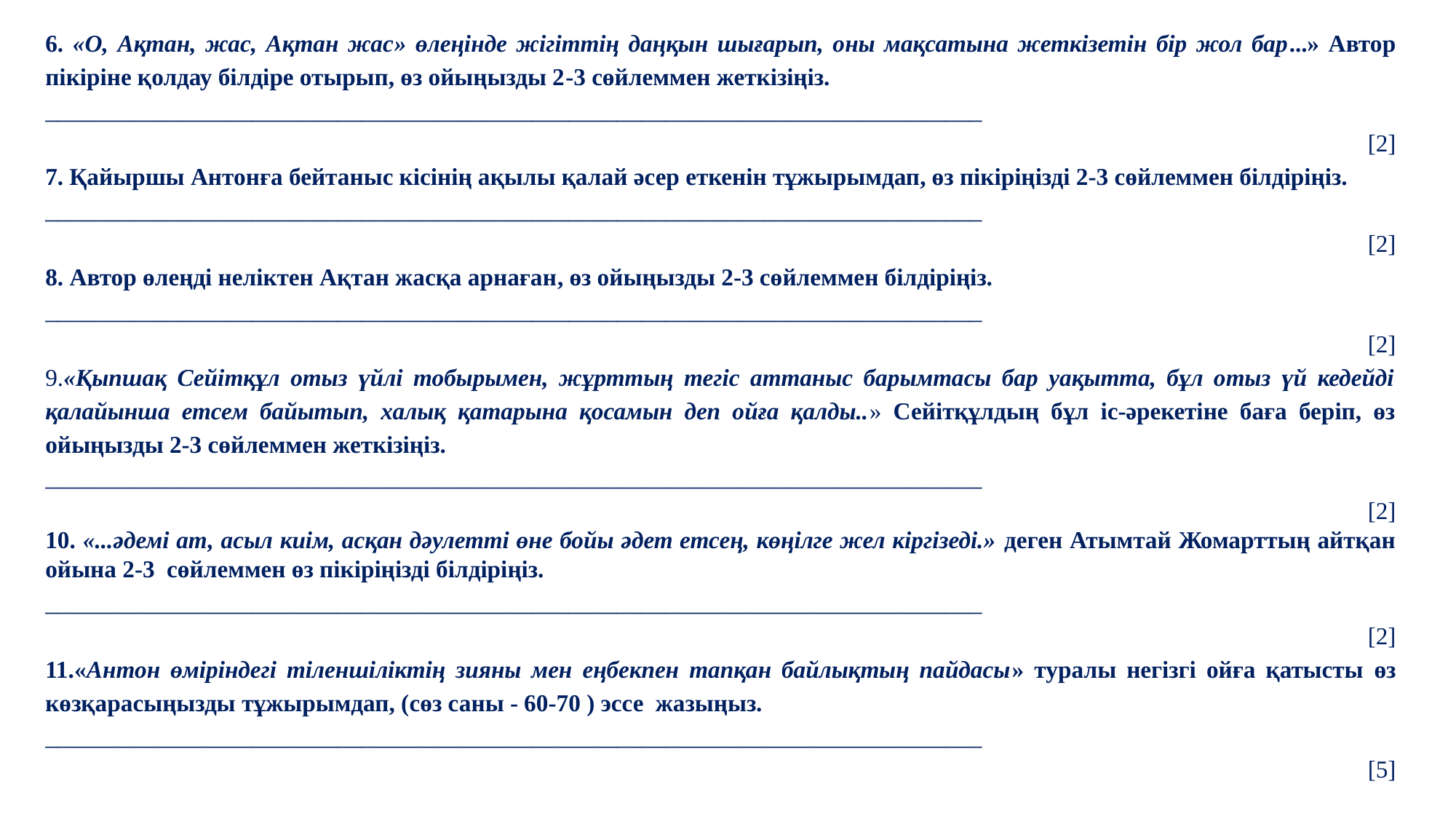

6. «О, Ақтан, жас, Ақтан жас» өлеңінде жігіттің даңқын шығарып, оны мақсатына жеткізетін бір жол бар...» Автор пікіріне қолдау білдіре отырып, өз ойыңызды 2-3 сөйлеммен жеткізіңіз.
_____________________________________________________________________________
[2]
7. Қайыршы Антонға бейтаныс кісінің ақылы қалай әсер еткенін тұжырымдап, өз пікіріңізді 2-3 сөйлеммен білдіріңіз.
_____________________________________________________________________________
[2]
8. Автор өлеңді неліктен Ақтан жасқа арнаған, өз ойыңызды 2-3 сөйлеммен білдіріңіз.
_____________________________________________________________________________
[2]
9.«Қыпшақ Сейітқұл отыз үйлі тобырымен, жұрттың тегіс аттаныс барымтасы бар уақытта, бұл отыз үй кедейді қалайынша етсем байытып, халық қатарына қосамын деп ойға қалды..» Сейітқұлдың бұл іс-әрекетіне баға беріп, өз ойыңызды 2-3 сөйлеммен жеткізіңіз.
_____________________________________________________________________________
[2]
10. «...әдемi ат, асыл киiм, асқан дәулеттi өне бойы әдет етсең, көңiлге жел кiргiзедi.» деген Атымтай Жомарттың айтқан ойына 2-3  сөйлеммен өз пікіріңізді білдіріңіз.
_____________________________________________________________________________
[2]
11.«Антон өміріндегі тіленшіліктің зияны мен еңбекпен тапқан байлықтың пайдасы» туралы негізгі ойға қатысты өз көзқарасыңызды тұжырымдап, (сөз саны - 60-70 ) эссе  жазыңыз.
_____________________________________________________________________________
[5]